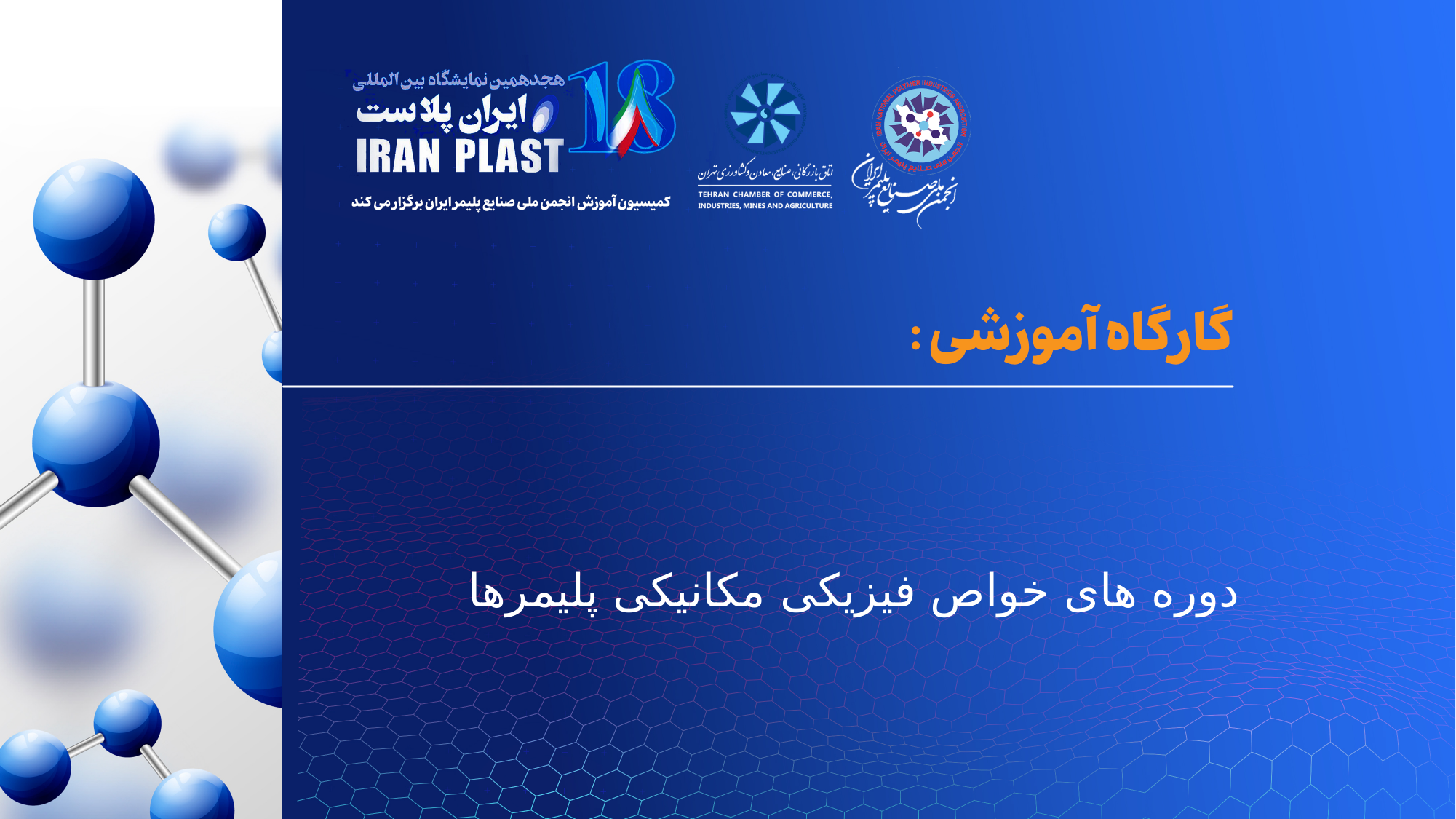

# دوره های خواص فیزیکی مکانیکی پلیمرها